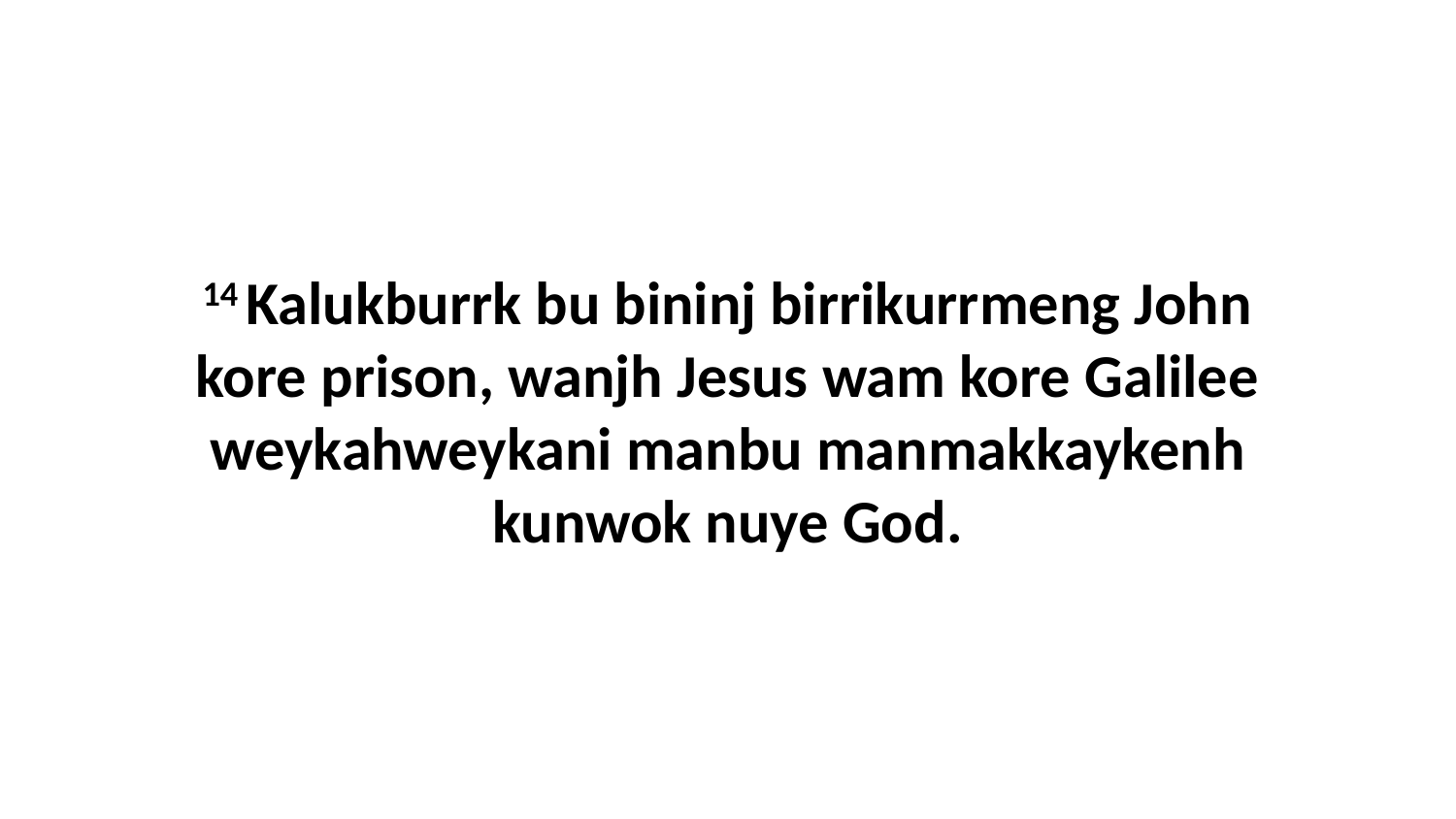

14 Kalukburrk bu bininj birrikurrmeng John kore prison, wanjh Jesus wam kore Galilee weykahweykani manbu manmakkaykenh kunwok nuye God.